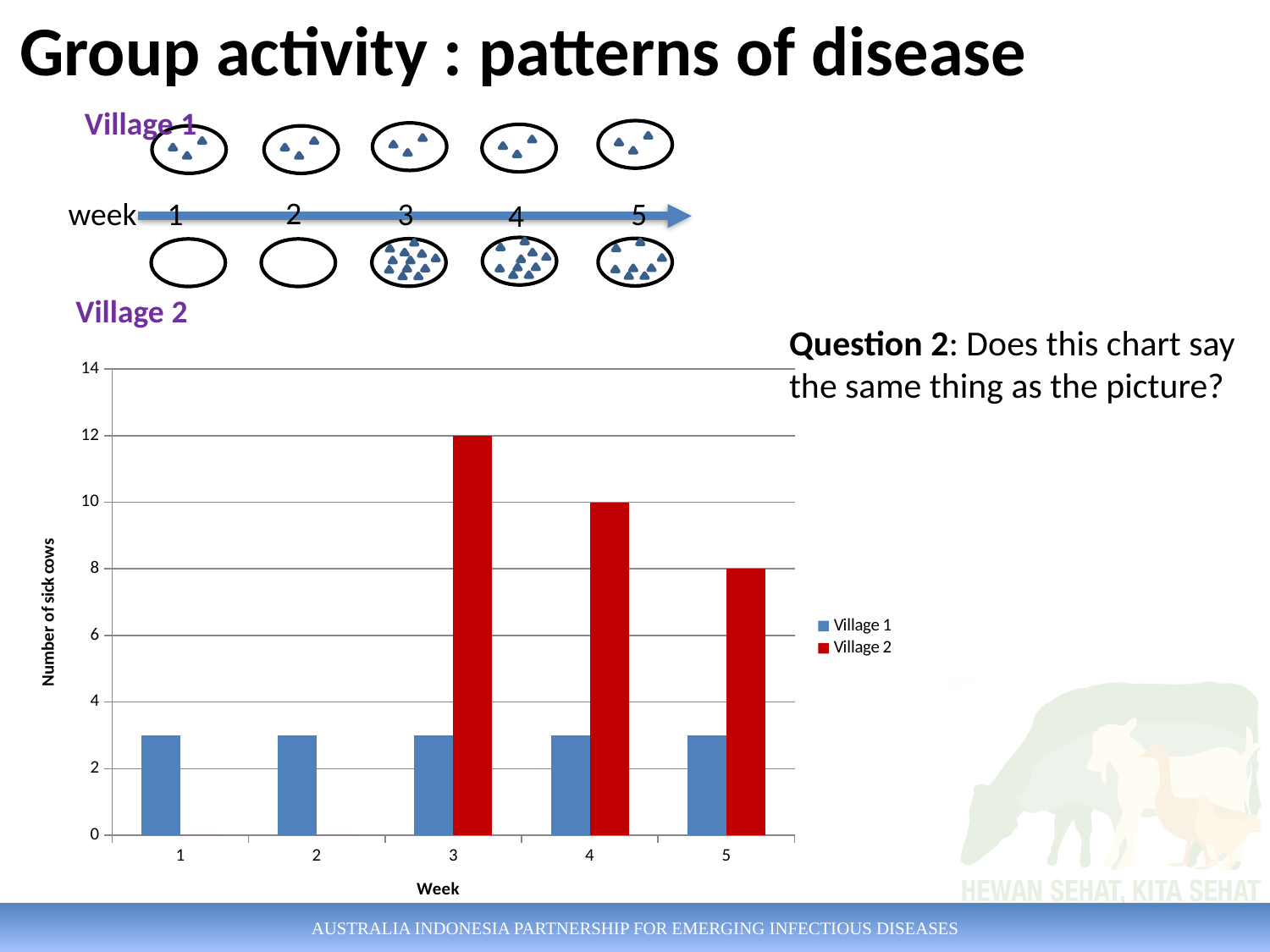

# Group activity : patterns of disease
Village 1

2
week
1
3
5
4

Village 2
Question 2: Does this chart say the same thing as the picture?

### Chart

| Category | Village 1 | Village 2 |
|---|---|---|
| 1 | 3.0 | 0.0 |
| 2 | 3.0 | 0.0 |
| 3 | 3.0 | 12.0 |
| 4 | 3.0 | 10.0 |
| 5 | 3.0 | 8.0 |